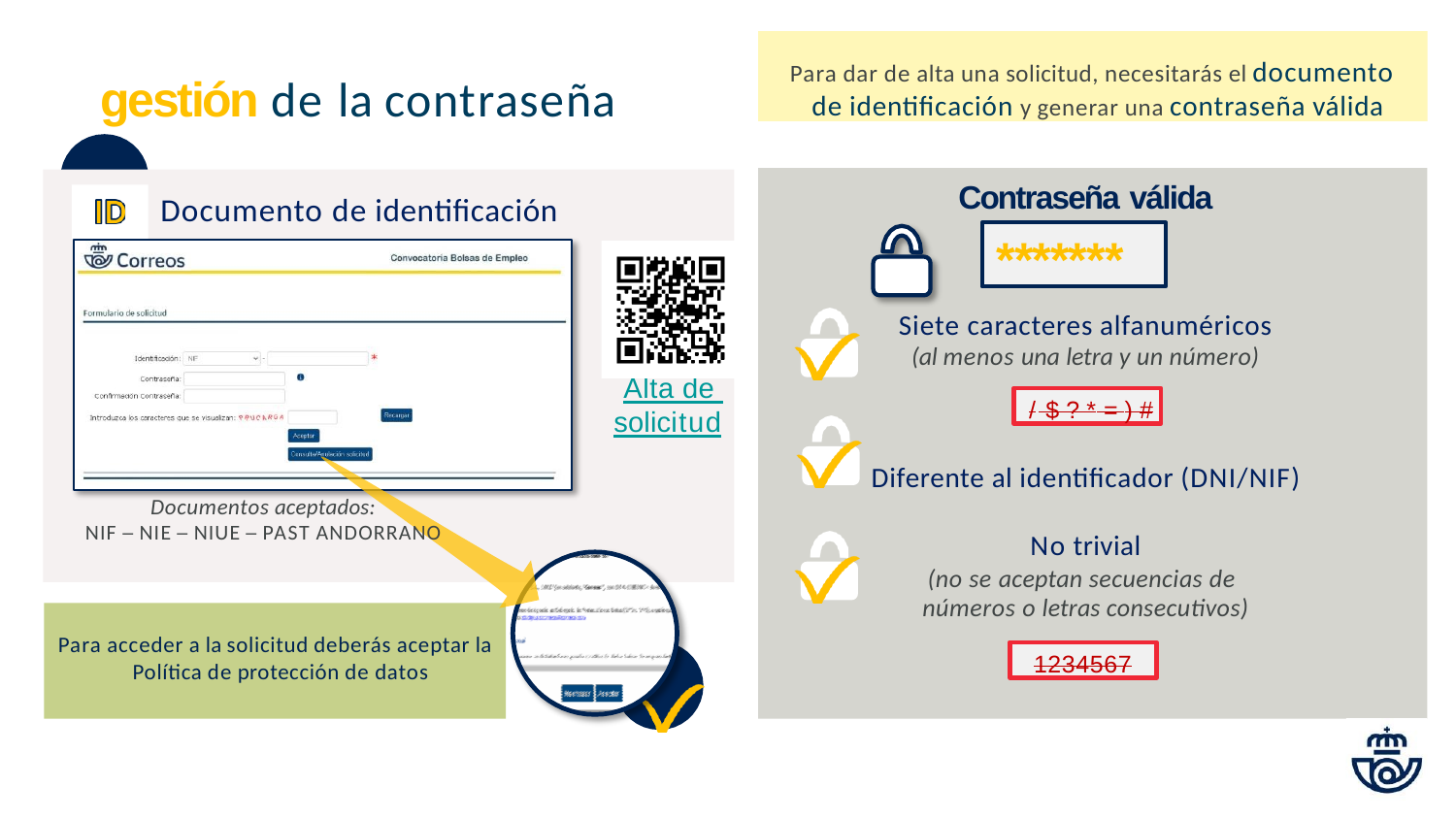

Para dar de alta una solicitud, necesitarás el documento  de identificación y generar una contraseña válida
# gestión de la contraseña

Contraseña válida

Siete caracteres alfanuméricos
(al menos una letra y un número)

Diferente al identificador (DNI/NIF)

No trivial
(no se aceptan secuencias de  números o letras consecutivos)

Documento de identificación

*******

Alta de  solicitud
/ $ ? * = ) #

Documentos aceptados:
NIF – NIE – NIUE – PAST ANDORRANO

Para acceder a la solicitud deberás aceptar la  Política de protección de datos
1234567